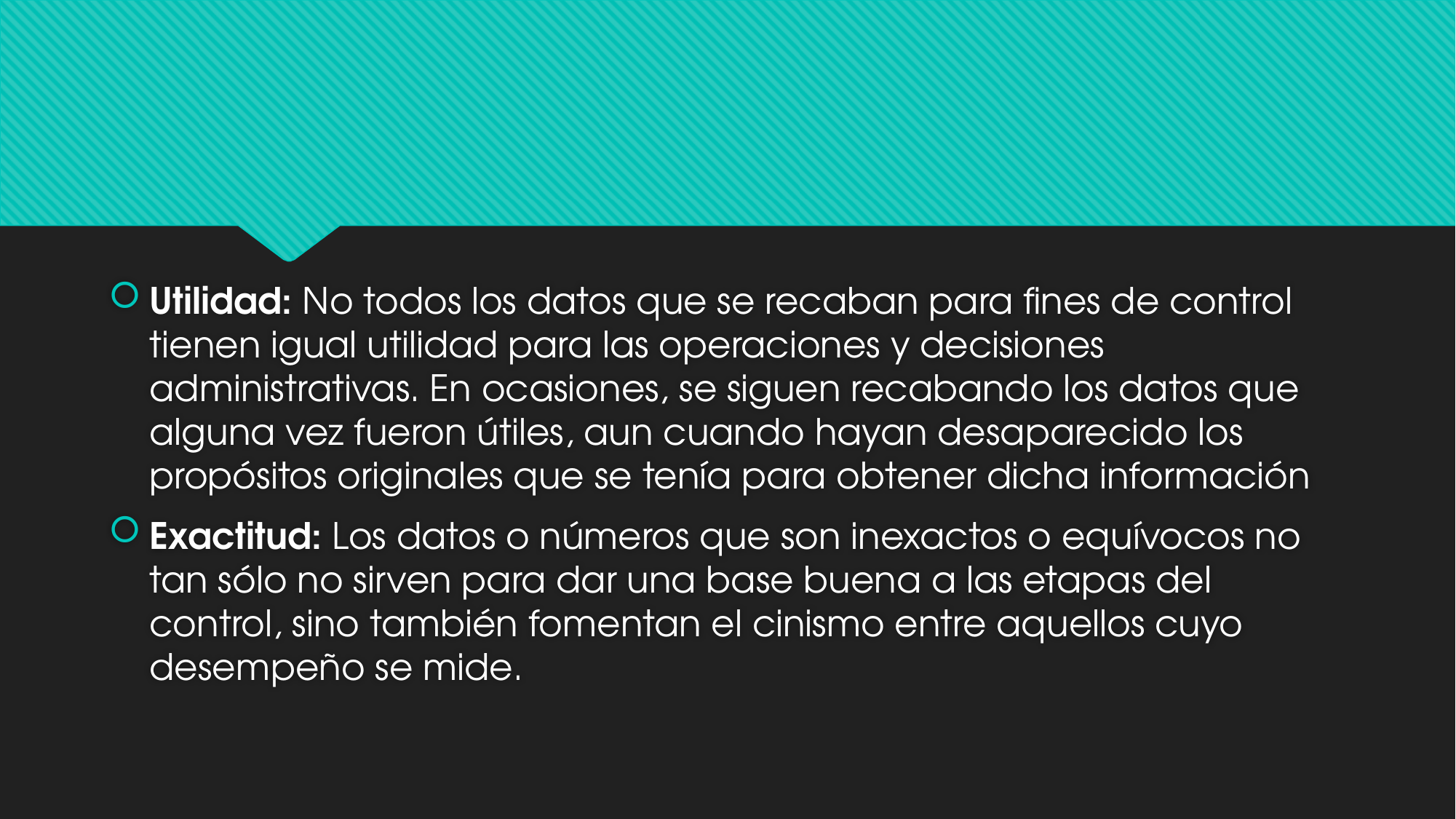

Utilidad: No todos los datos que se recaban para fines de control tienen igual utilidad para las operaciones y decisiones administrativas. En ocasiones, se siguen recabando los datos que alguna vez fueron útiles, aun cuando hayan desaparecido los propósitos originales que se tenía para obtener dicha información
Exactitud: Los datos o números que son inexactos o equívocos no tan sólo no sirven para dar una base buena a las etapas del control, sino también fomentan el cinismo entre aquellos cuyo desempeño se mide.